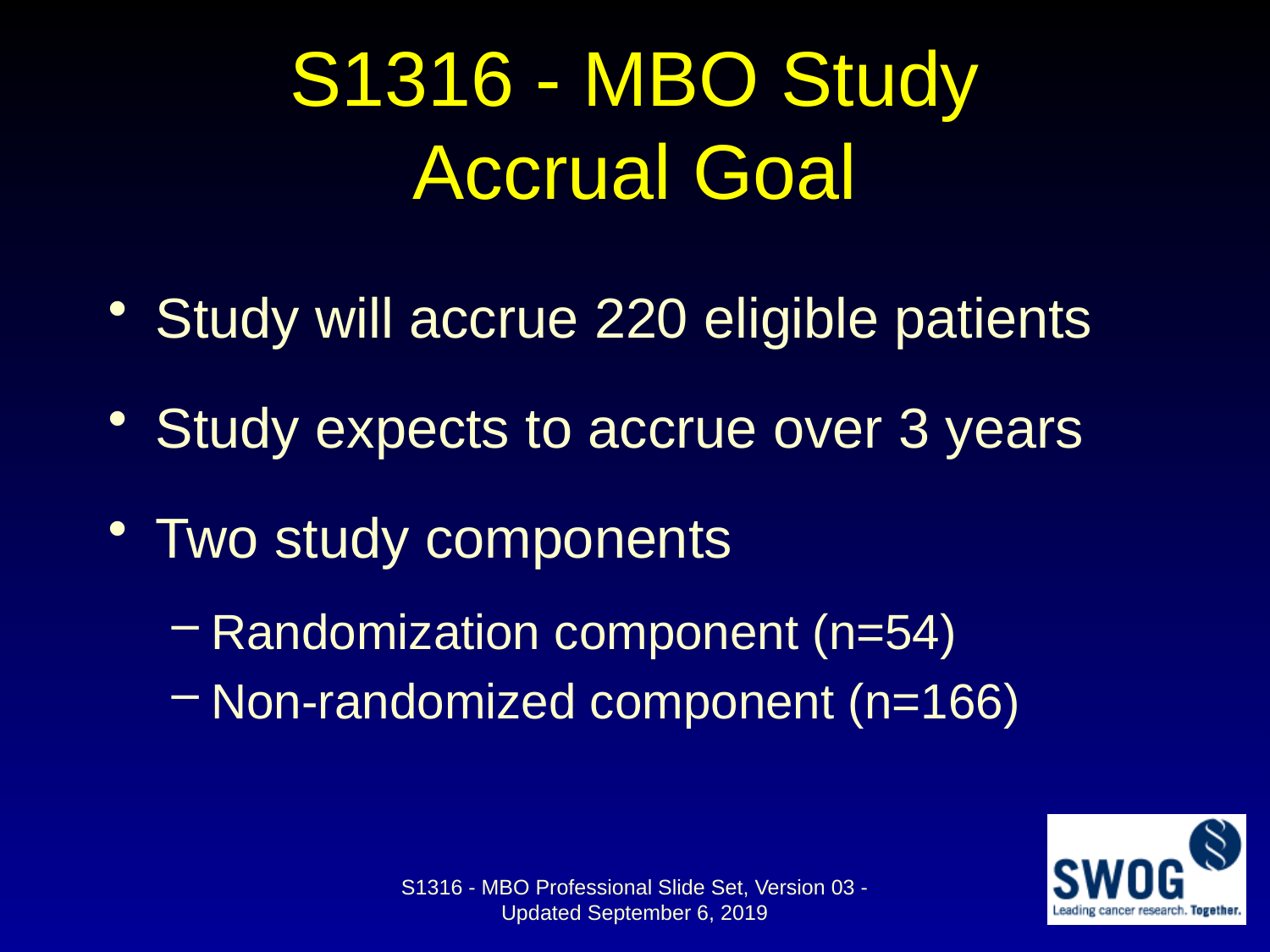

# S1316 - MBO Study Accrual Goal
Study will accrue 220 eligible patients
Study expects to accrue over 3 years
Two study components
Randomization component (n=54)
Non-randomized component (n=166)

S1316 - MBO Professional Slide Set, Version 03 - Updated September 6, 2019